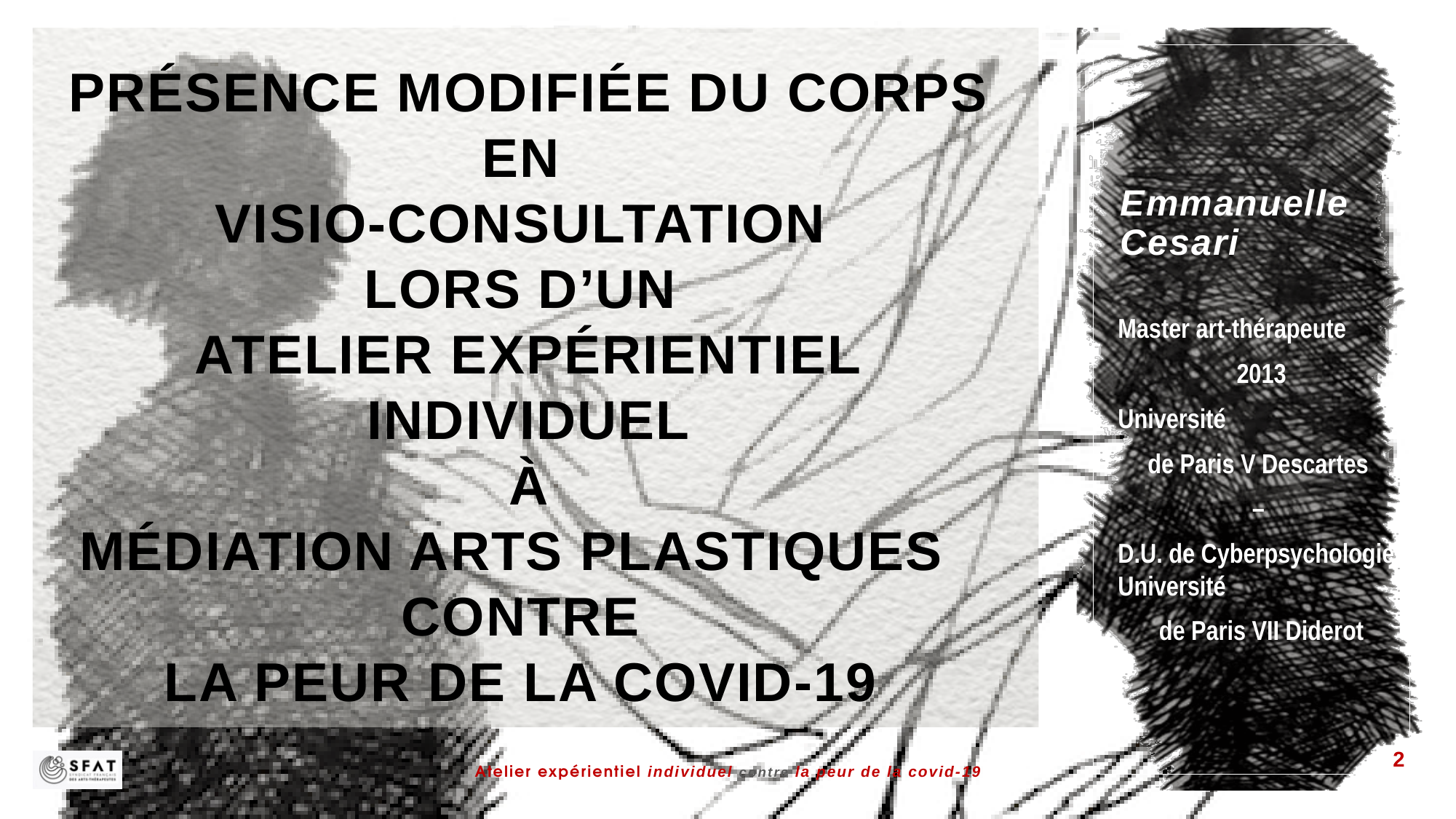

Présence modifiée du corps
en
visio-consultation
lors d’un
atelier expérientiel individuel
à
médiation arts plastiques
contre
la peur de la covid-19
# Emmanuelle Cesari
Master art-thérapeute
 2013
Université
de Paris V Descartes
–
D.U. de Cyberpsychologie, Université
de Paris VII Diderot
2
Atelier expérientiel individuel contre la peur de la covid-19